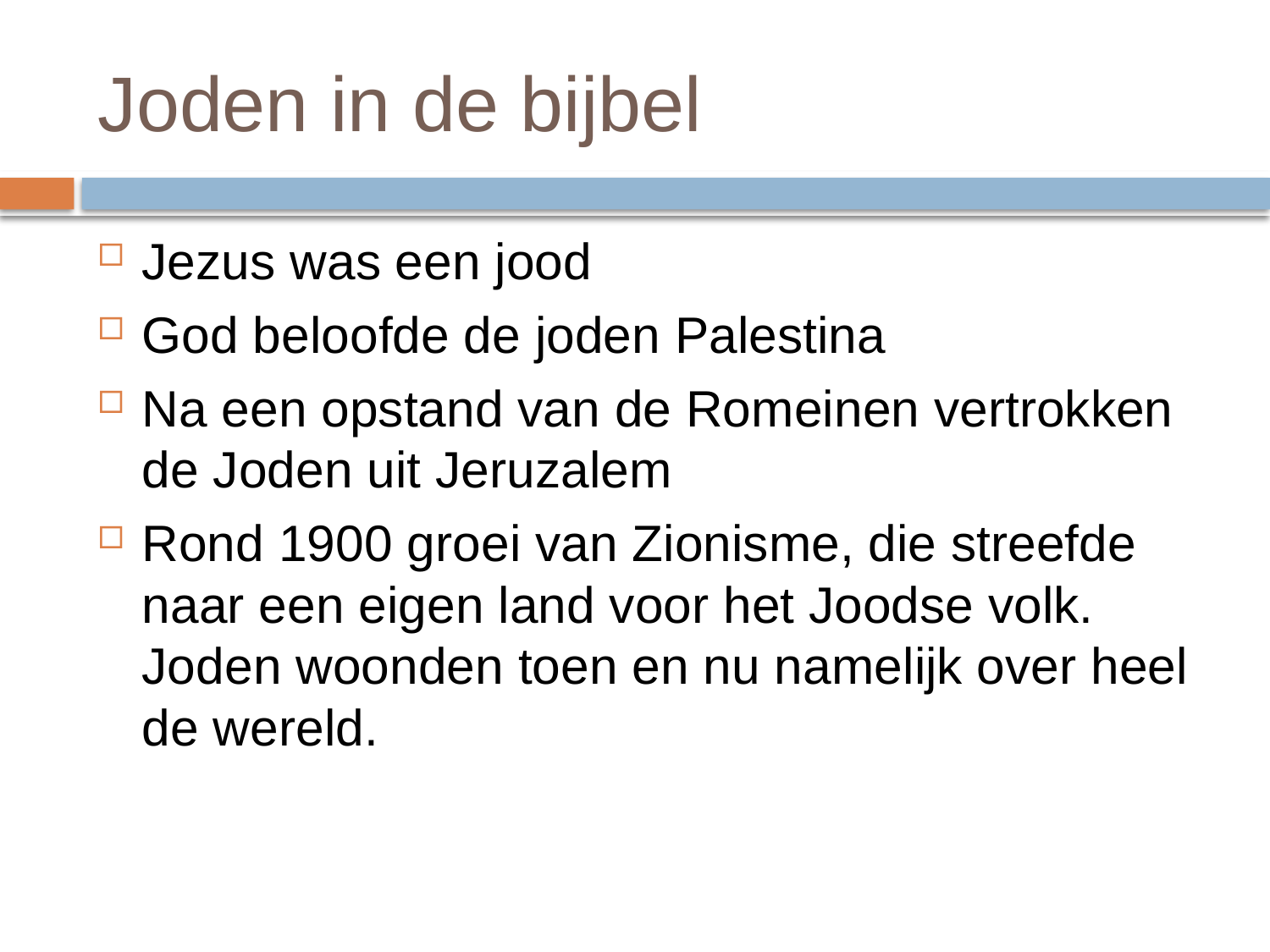

# Joden in de bijbel
Jezus was een jood
God beloofde de joden Palestina
Na een opstand van de Romeinen vertrokken de Joden uit Jeruzalem
Rond 1900 groei van Zionisme, die streefde naar een eigen land voor het Joodse volk. Joden woonden toen en nu namelijk over heel de wereld.